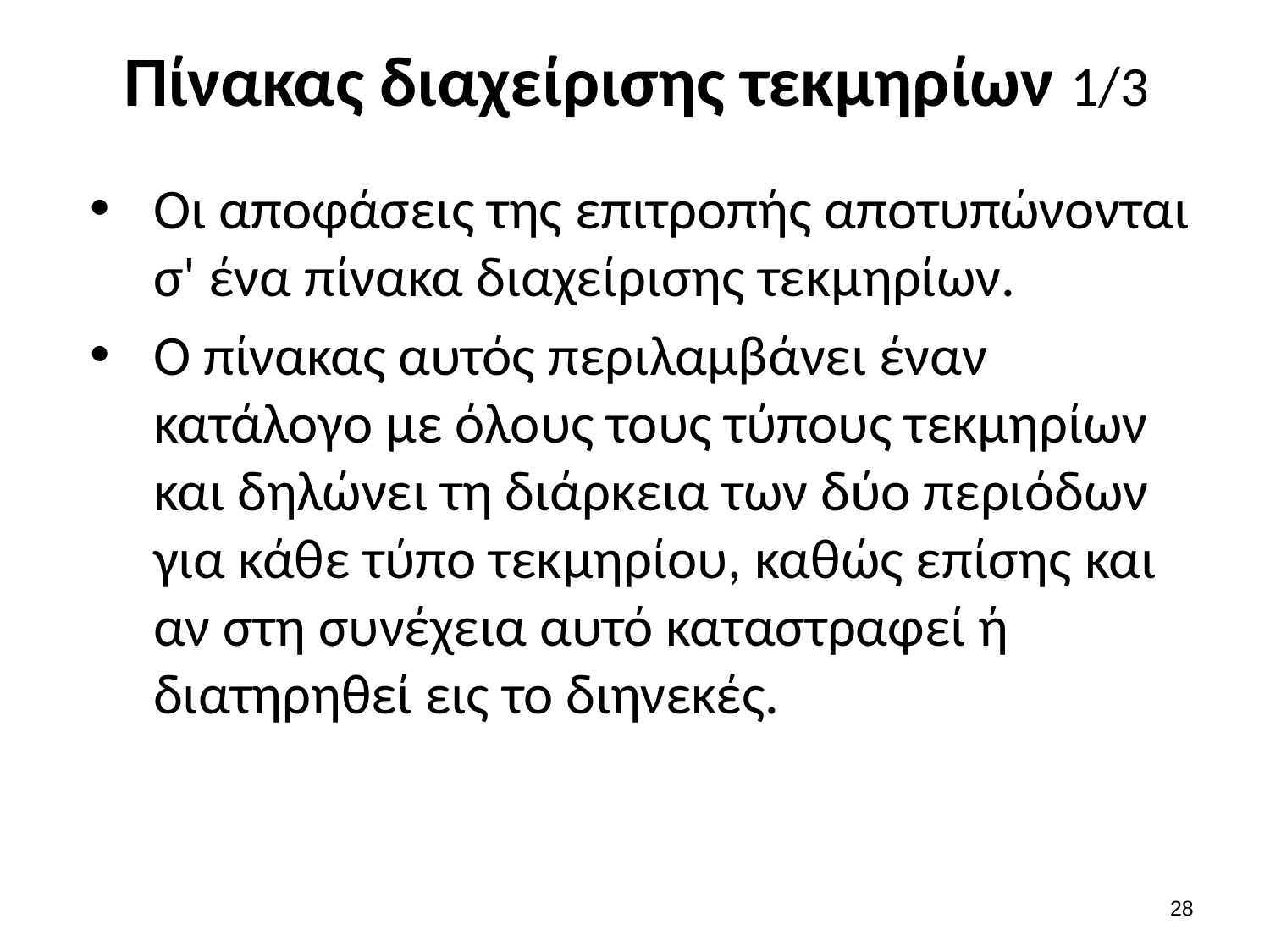

# Πίνακας διαχείρισης τεκμηρίων 1/3
Οι αποφάσεις της επιτροπής αποτυπώνονται σ' ένα πίνακα διαχείρισης τεκμηρίων.
Ο πίνακας αυτός περιλαμβάνει έναν κατάλογο με όλους τους τύπους τεκμηρίων και δηλώνει τη διάρκεια των δύο περιόδων για κάθε τύπο τεκμηρίου, καθώς επίσης και αν στη συνέχεια αυτό καταστραφεί ή διατηρηθεί εις το διηνεκές.
28